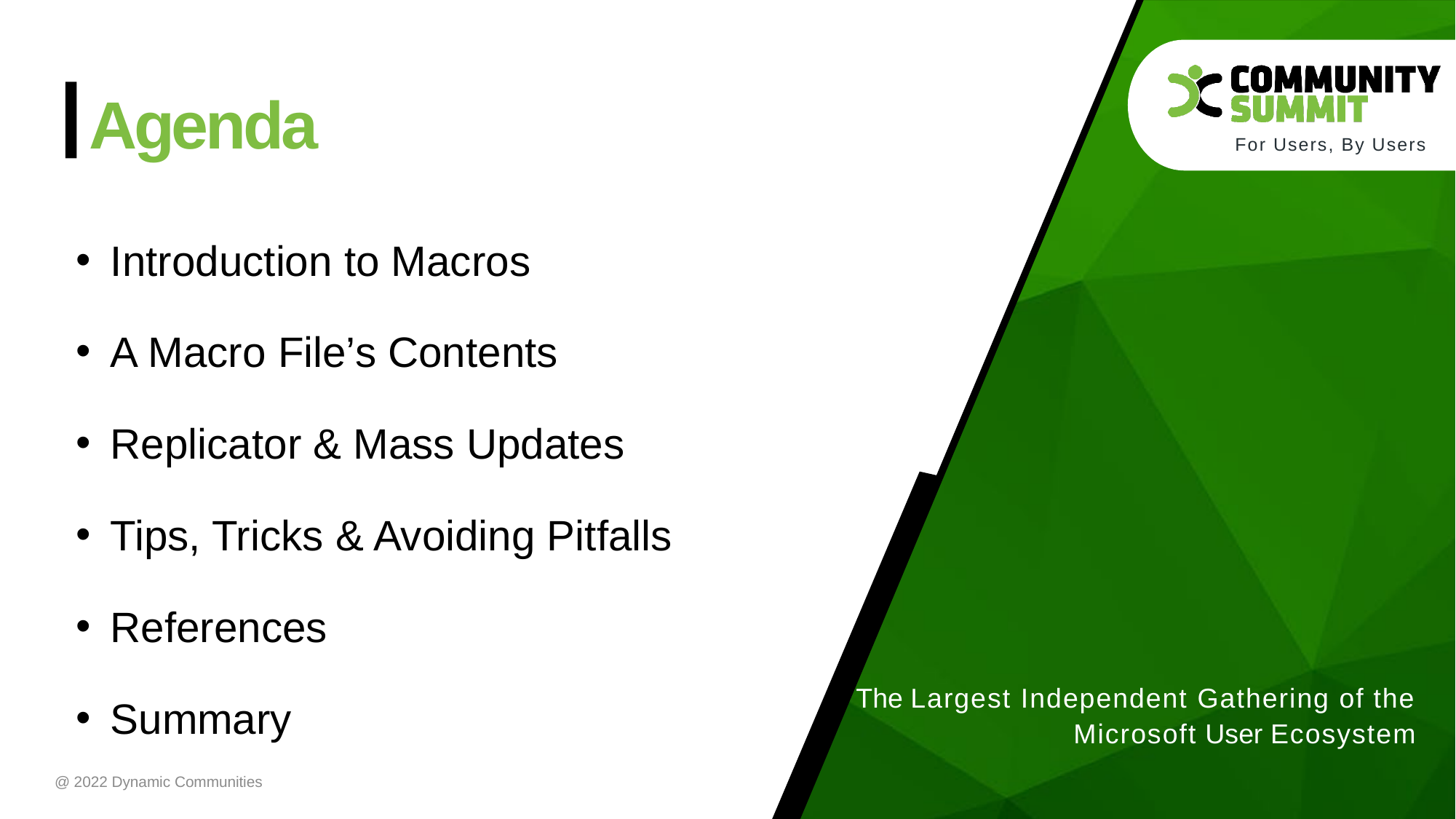

Introduction to Macros
A Macro File’s Contents
Replicator & Mass Updates
Tips, Tricks & Avoiding Pitfalls
References
Summary